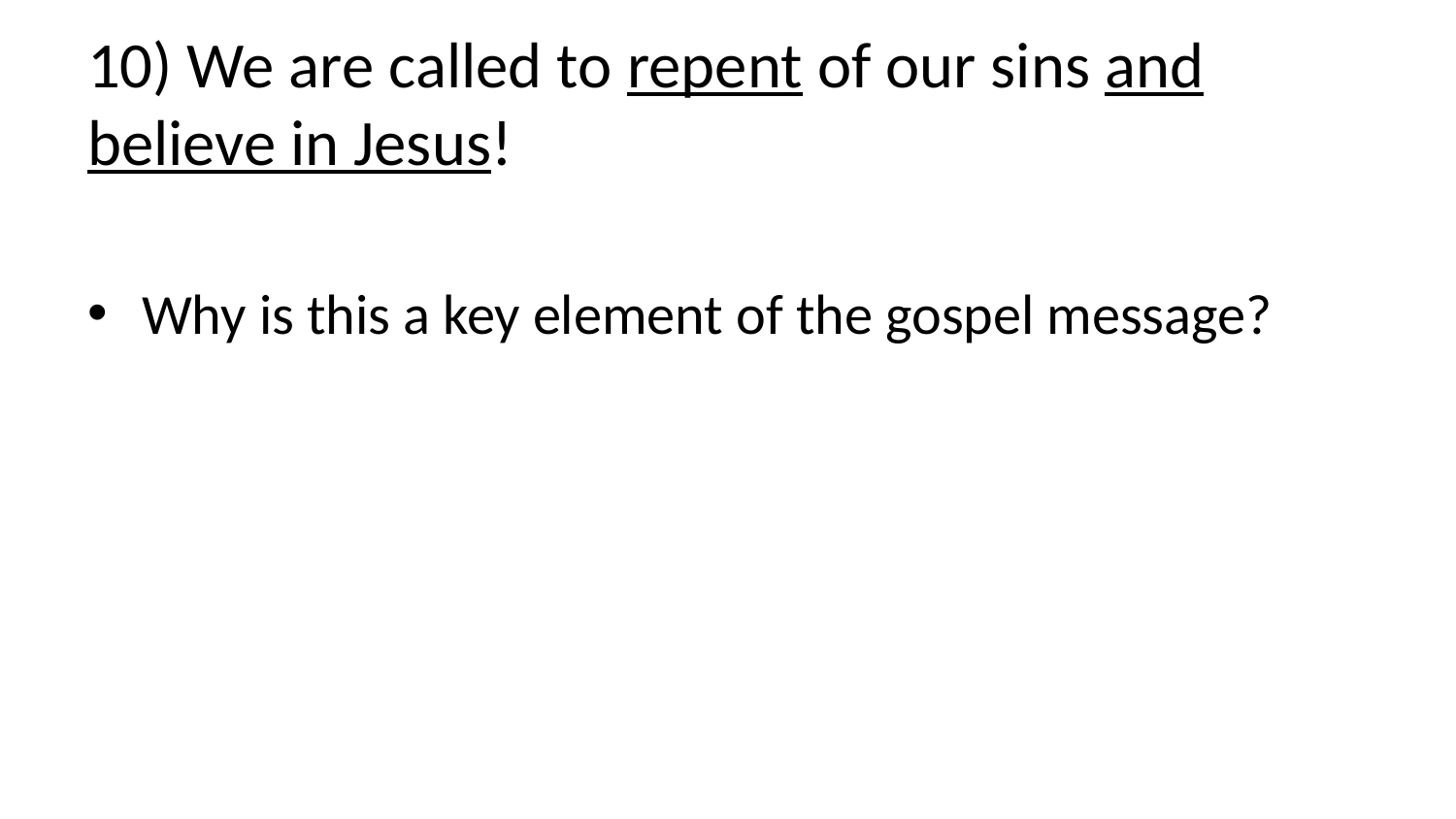

# 10) We are called to repent of our sins and believe in Jesus!

Why is this a key element of the gospel message?